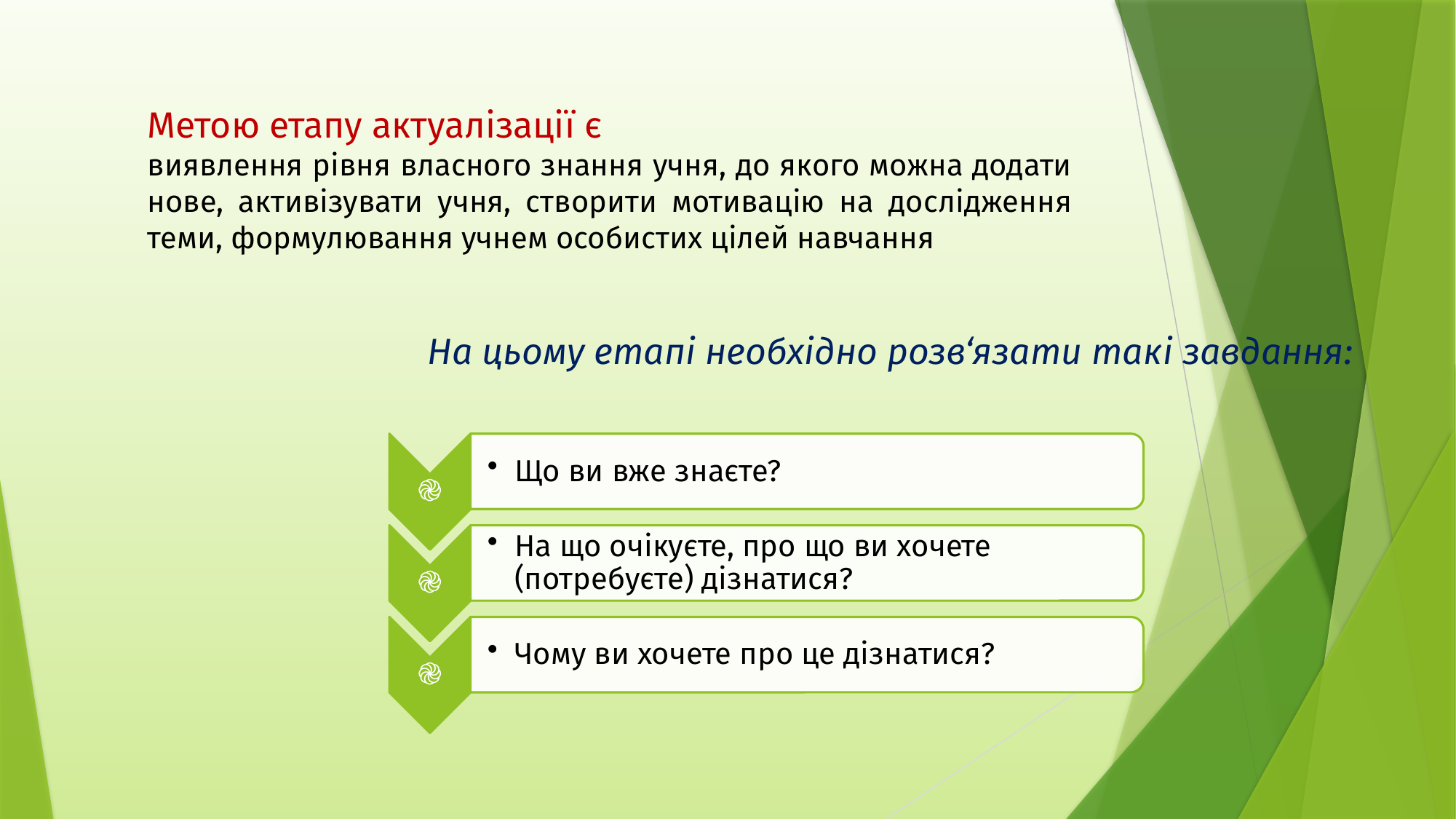

Метою етапу актуалізації є
виявлення рівня власного знання учня, до якого можна додати нове, активізувати учня, створити мотивацію на дослідження теми, формулювання учнем особистих цілей навчання
На цьому етапі необхідно розв‘язати такі завдання:

֎
Що ви вже знаєте?
֎
На що очікуєте, про що ви хочете (потребуєте) дізнатися?
֎
Чому ви хочете про це дізнатися?